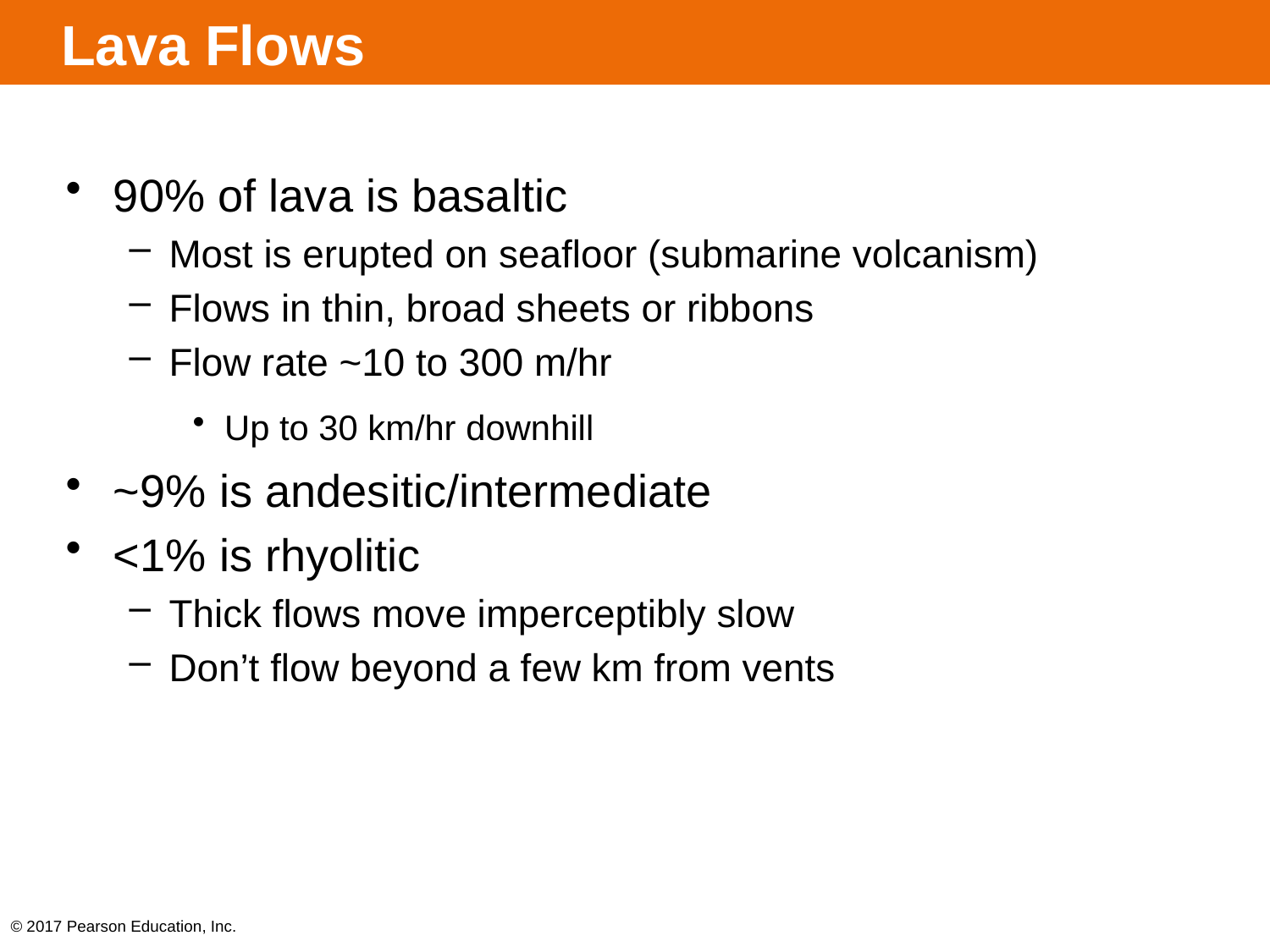

# Lava Flows
90% of lava is basaltic
Most is erupted on seafloor (submarine volcanism)
Flows in thin, broad sheets or ribbons
Flow rate ~10 to 300 m/hr
Up to 30 km/hr downhill
~9% is andesitic/intermediate
<1% is rhyolitic
Thick flows move imperceptibly slow
Don’t flow beyond a few km from vents